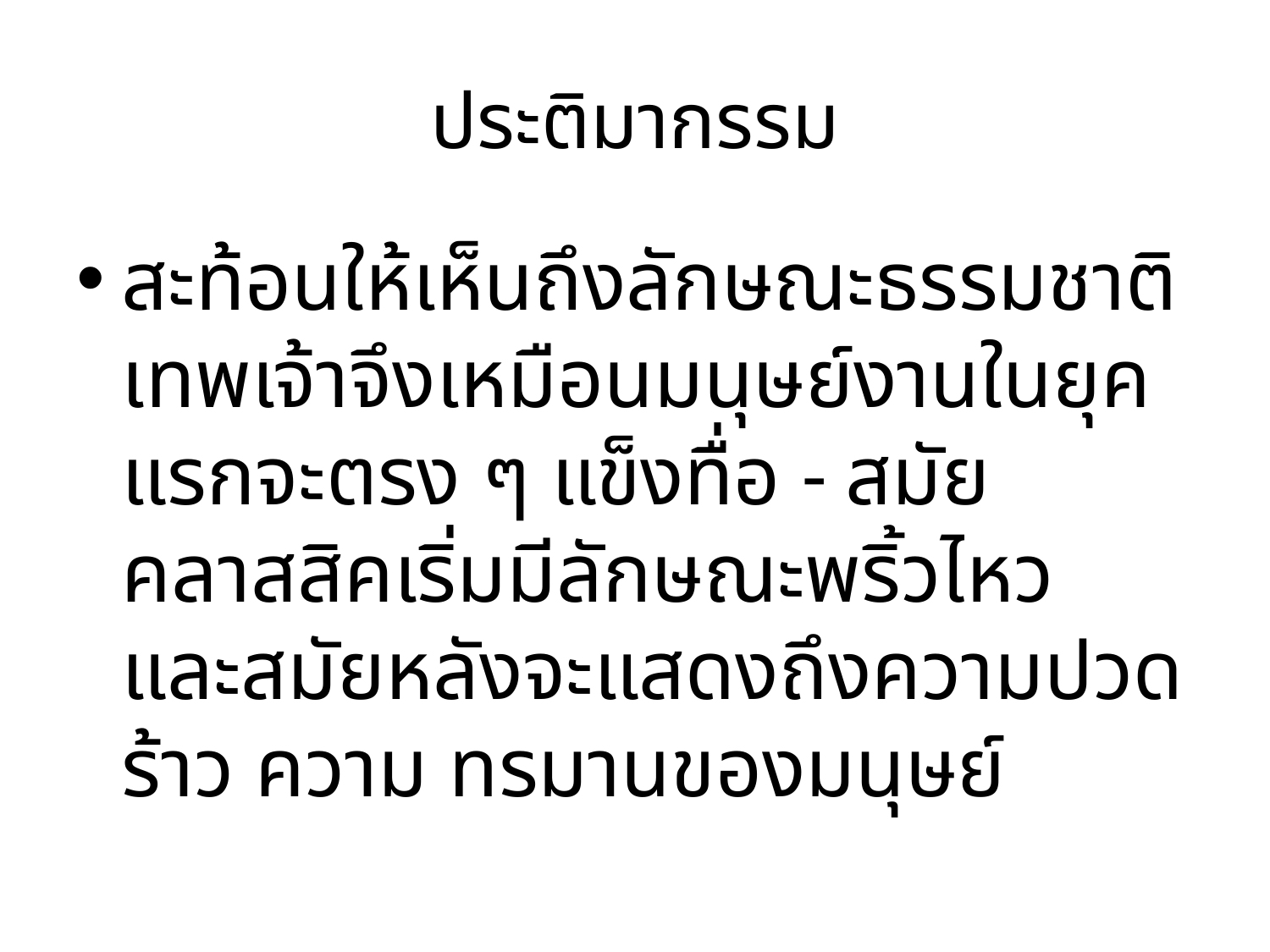

# ประติมากรรม
สะท้อนให้เห็นถึงลักษณะธรรมชาติเทพเจ้าจึงเหมือนมนุษย์งานในยุคแรกจะตรง ๆ แข็งทื่อ - สมัยคลาสสิคเริ่มมีลักษณะพริ้วไหว และสมัยหลังจะแสดงถึงความปวดร้าว ความ ทรมานของมนุษย์